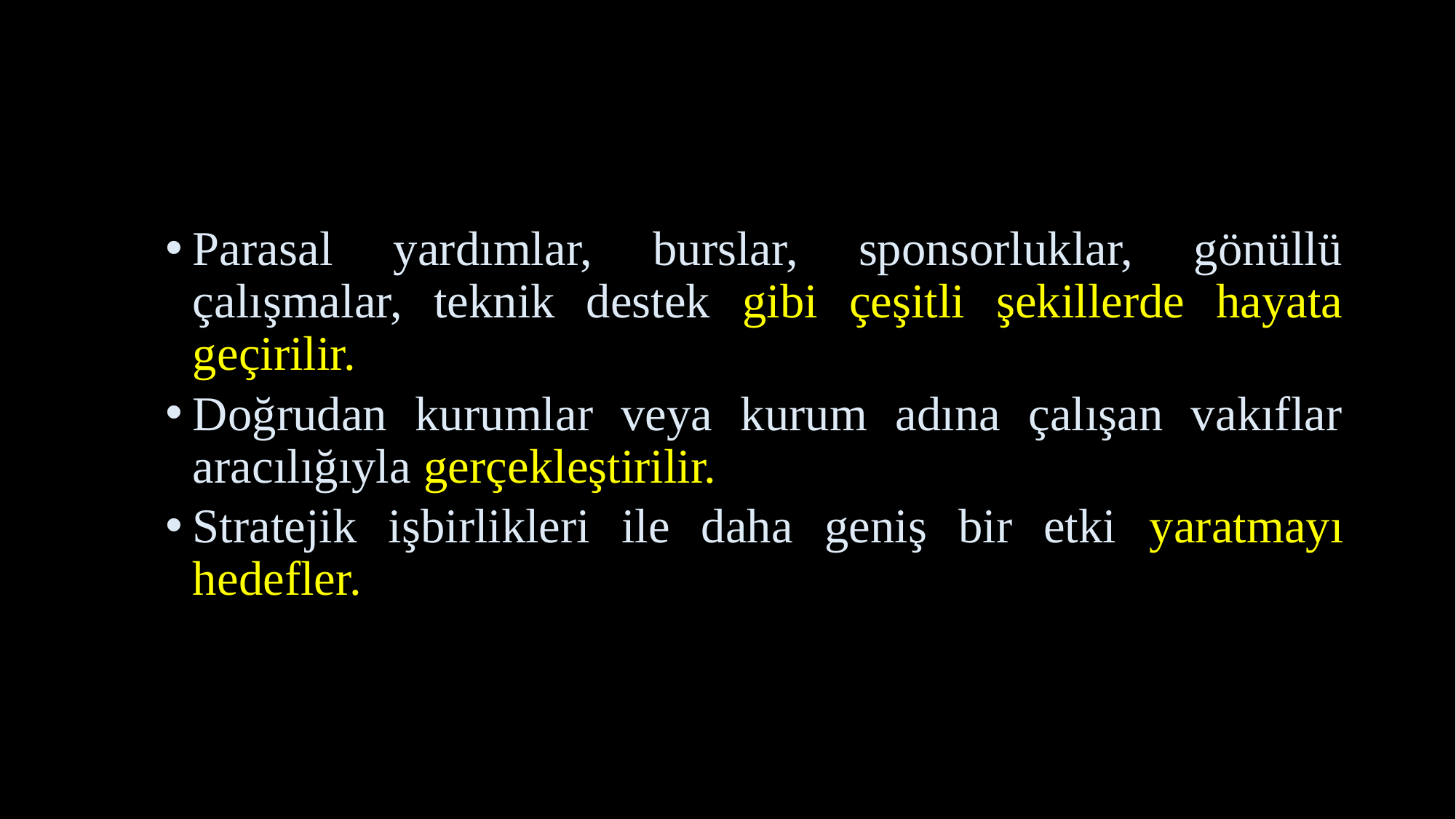

Parasal yardımlar, burslar, sponsorluklar, gönüllü çalışmalar, teknik destek gibi çeşitli şekillerde hayata geçirilir.
Doğrudan kurumlar veya kurum adına çalışan vakıflar aracılığıyla gerçekleştirilir.
Stratejik işbirlikleri ile daha geniş bir etki yaratmayı hedefler.